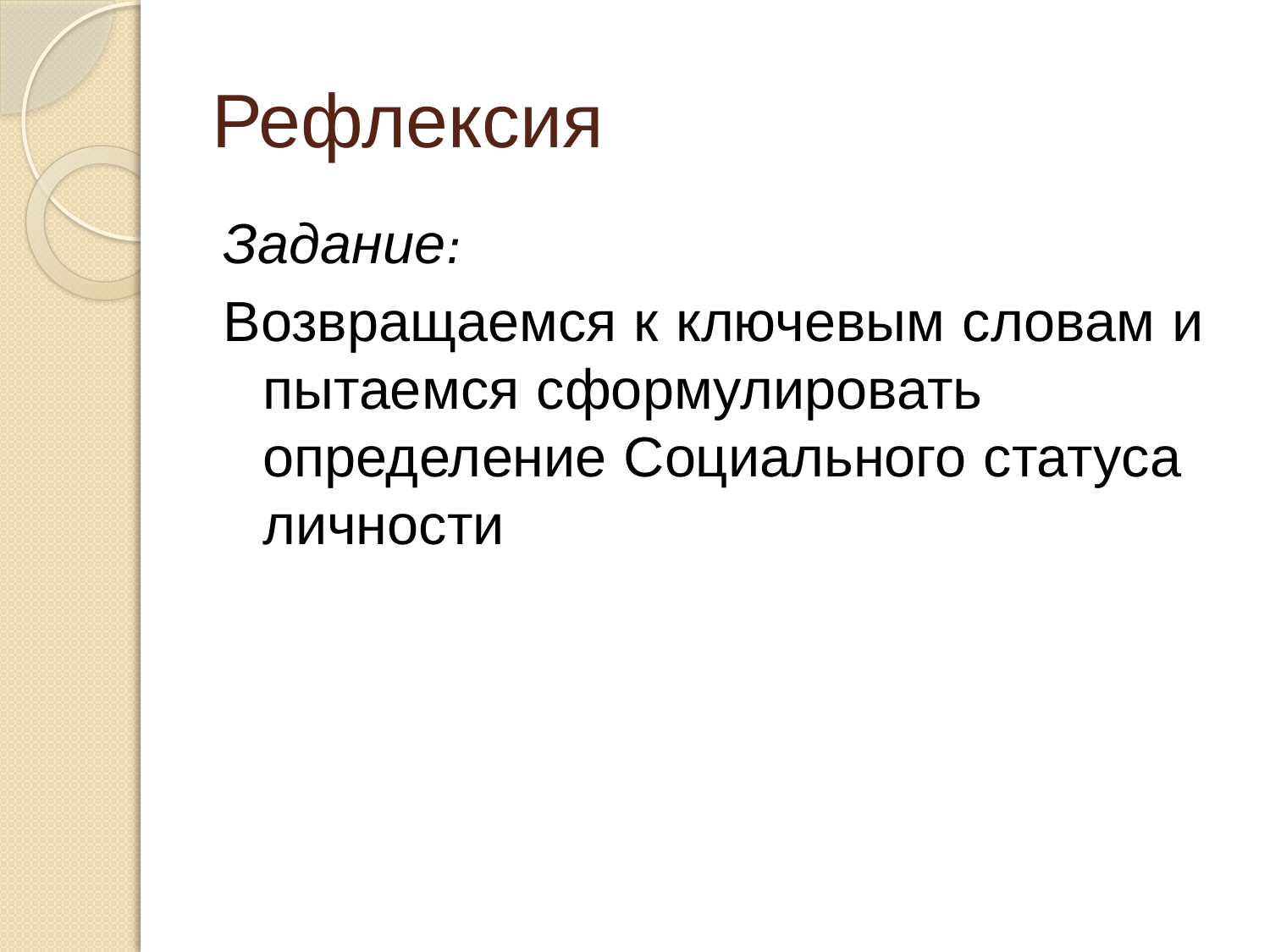

# Рефлексия
Задание:
Возвращаемся к ключевым словам и пытаемся сформулировать определение Социального статуса личности